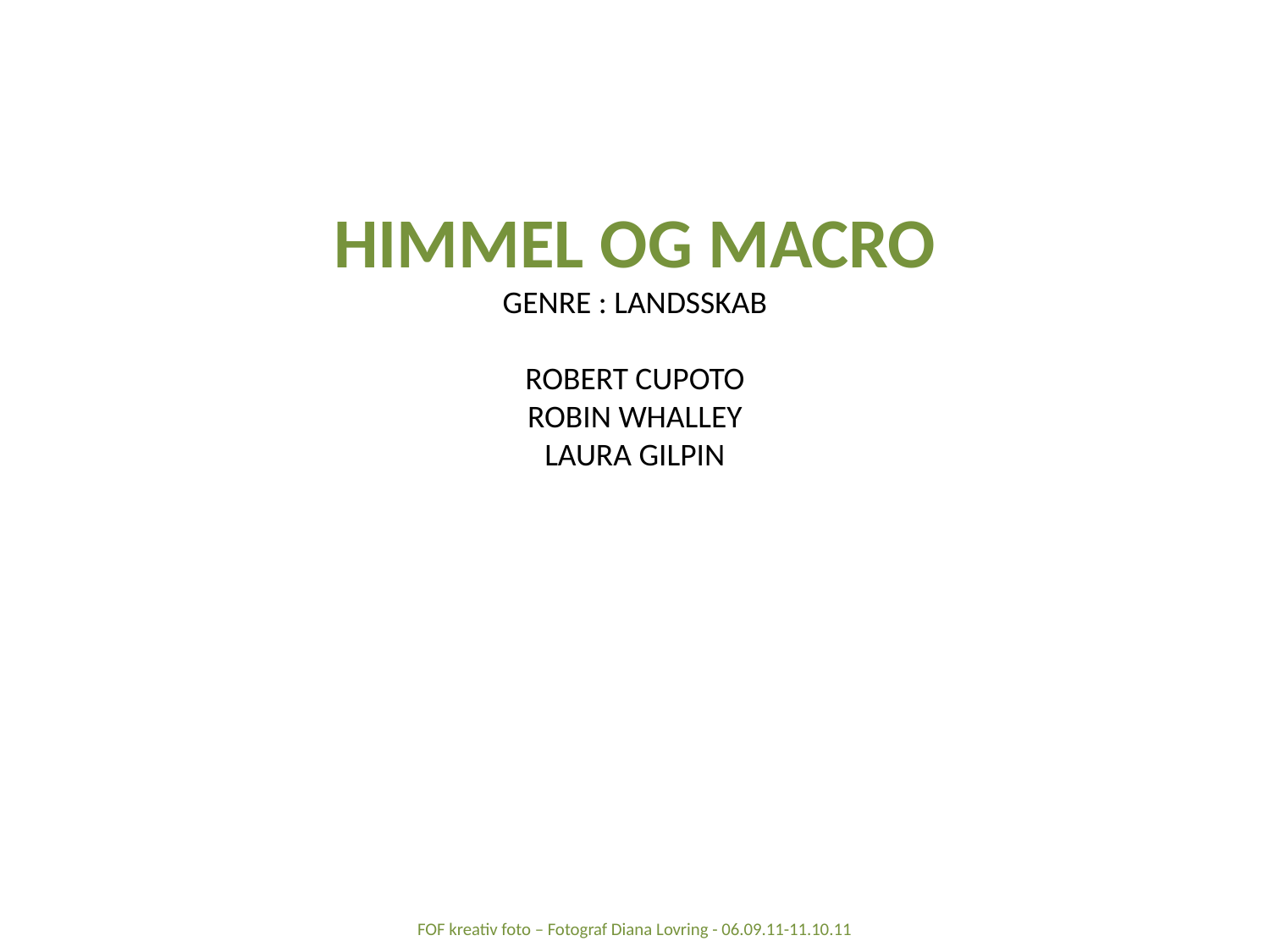

HIMMEL OG MACRO
GENRE : LANDSSKAB

ROBERT CUPOTO
ROBIN WHALLEY
LAURA GILPIN

FOF kreativ foto – Fotograf Diana Lovring - 06.09.11-11.10.11